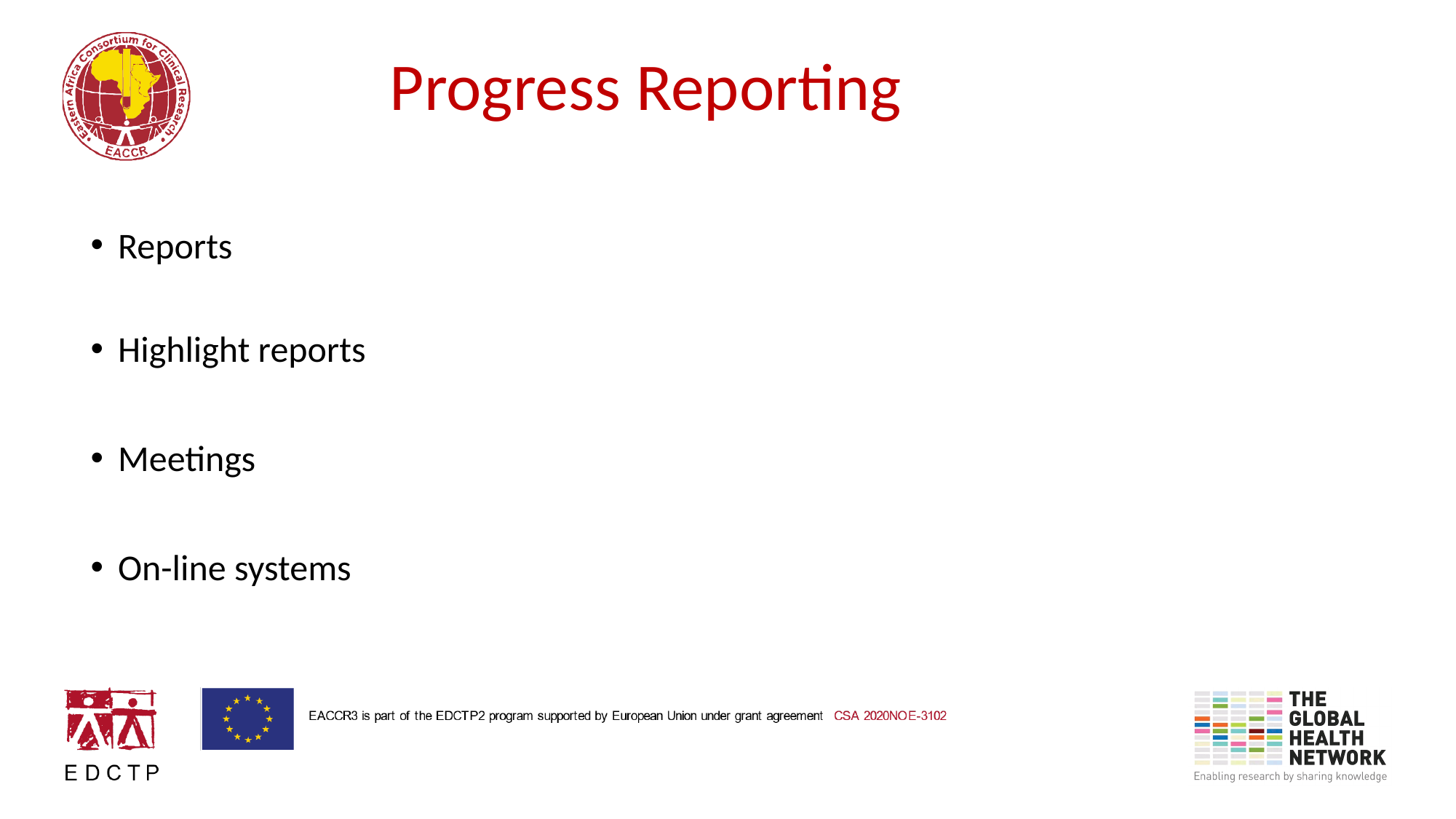

# Progress Reporting
Reports

Highlight reports

Meetings

On-line systems